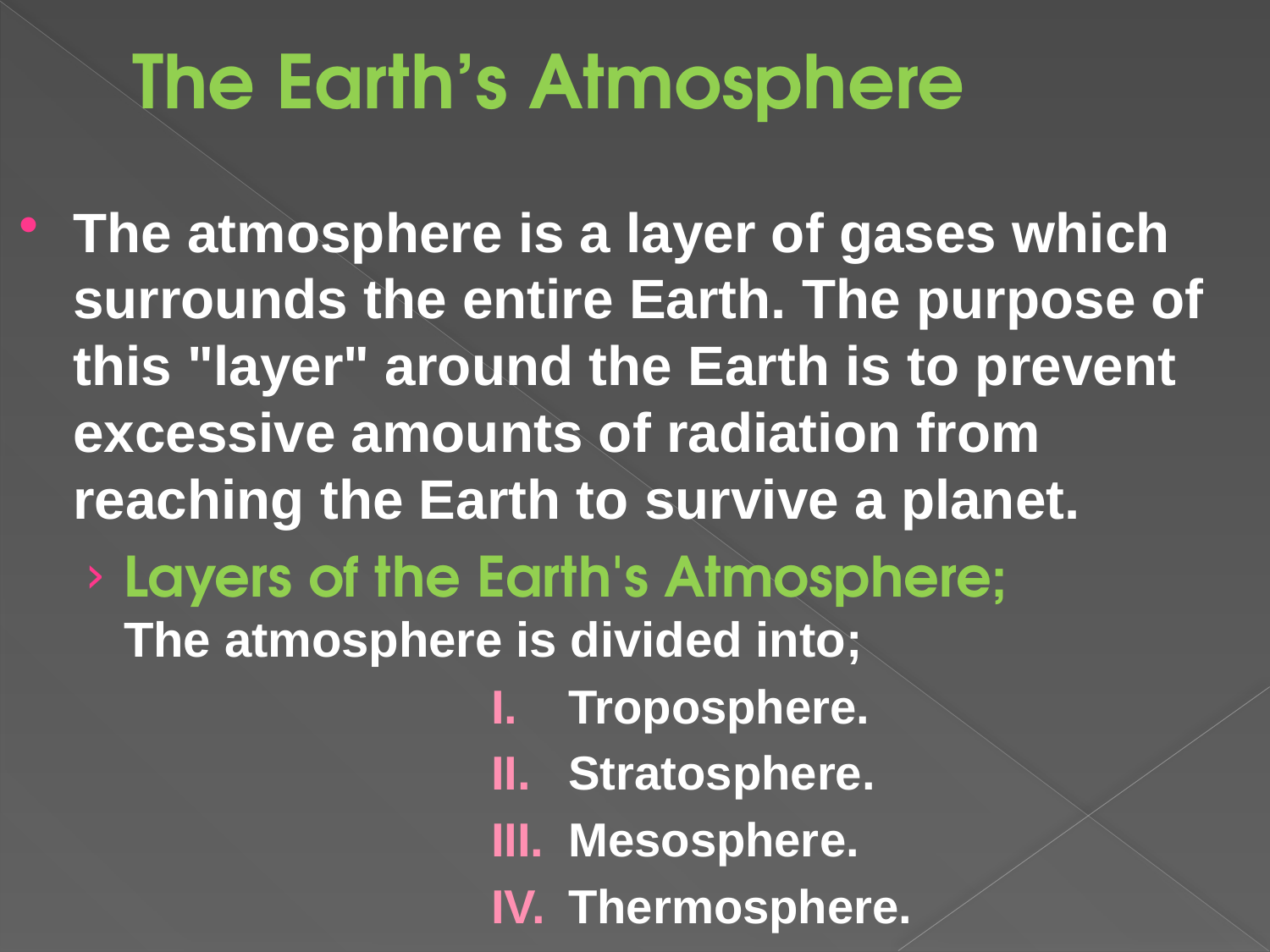

# The Earth’s Atmosphere
The atmosphere is a layer of gases which surrounds the entire Earth. The purpose of this "layer" around the Earth is to prevent excessive amounts of radiation from reaching the Earth to survive a planet.
Layers of the Earth's Atmosphere; The atmosphere is divided into;
Troposphere.
Stratosphere.
Mesosphere.
Thermosphere.